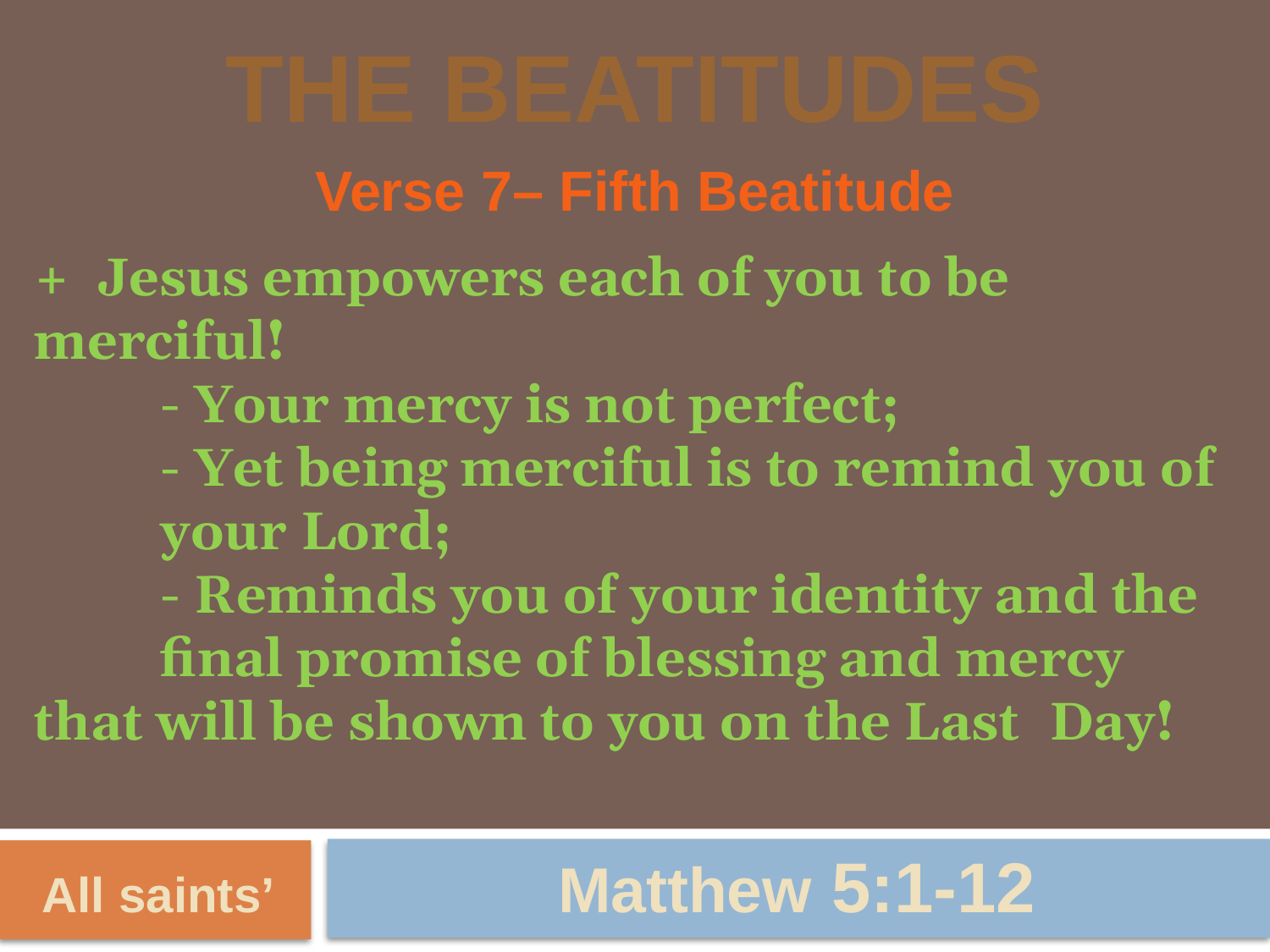

# The Beatitudes
Verse 7– Fifth Beatitude
+  Jesus empowers each of you to be merciful!
	- Your mercy is not perfect;
	- Yet being merciful is to remind you of 	your Lord;
	- Reminds you of your identity and the 	final promise of blessing and mercy 	that will be shown to you on the Last 	Day!
Matthew 5:1-12
All saints’